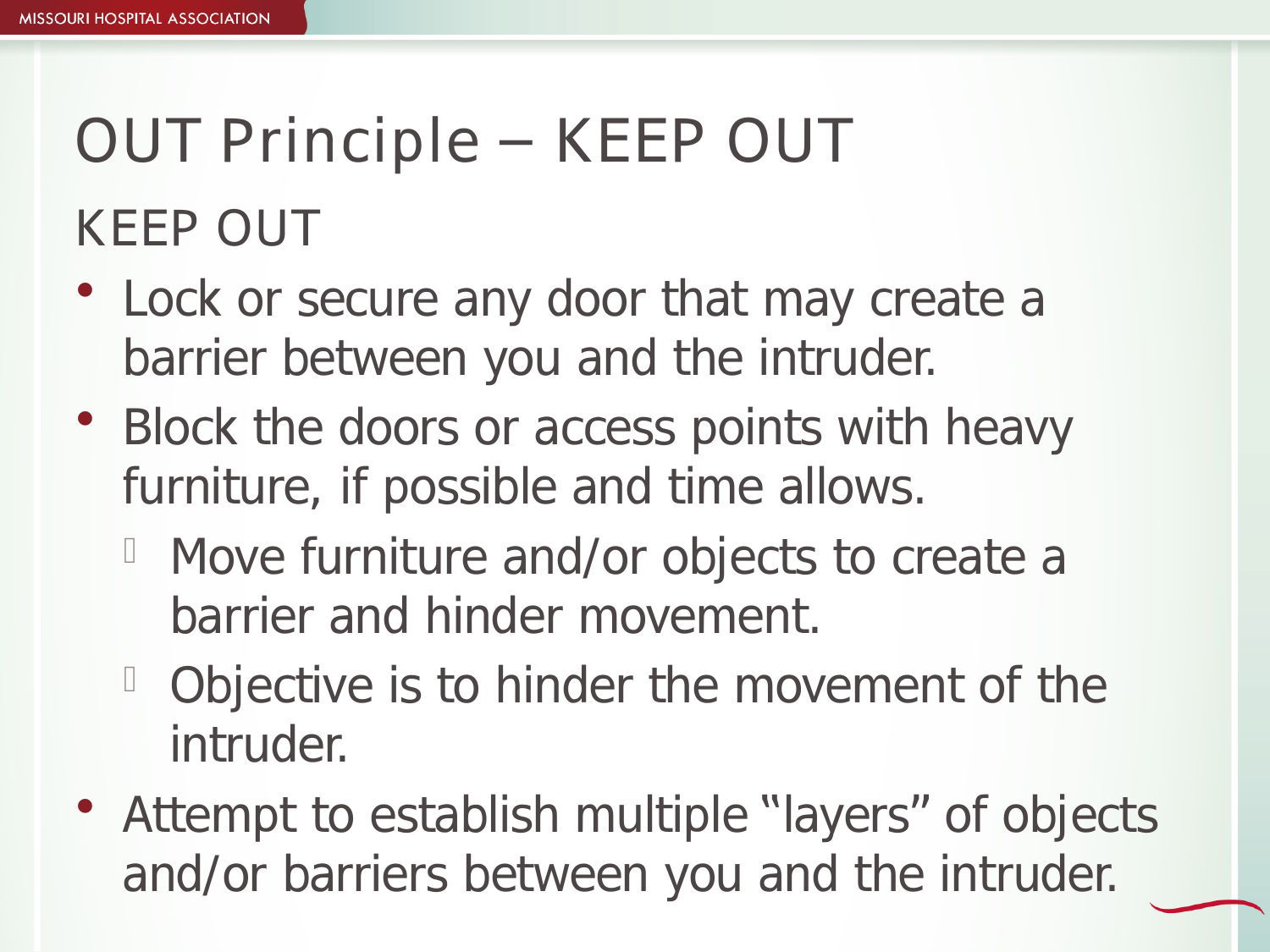

# OUT Principle – KEEP OUT
KEEP OUT
Lock or secure any door that may create a barrier between you and the intruder.
Block the doors or access points with heavy furniture, if possible and time allows.
Move furniture and/or objects to create a barrier and hinder movement.
Objective is to hinder the movement of the intruder.
Attempt to establish multiple “layers” of objects and/or barriers between you and the intruder.